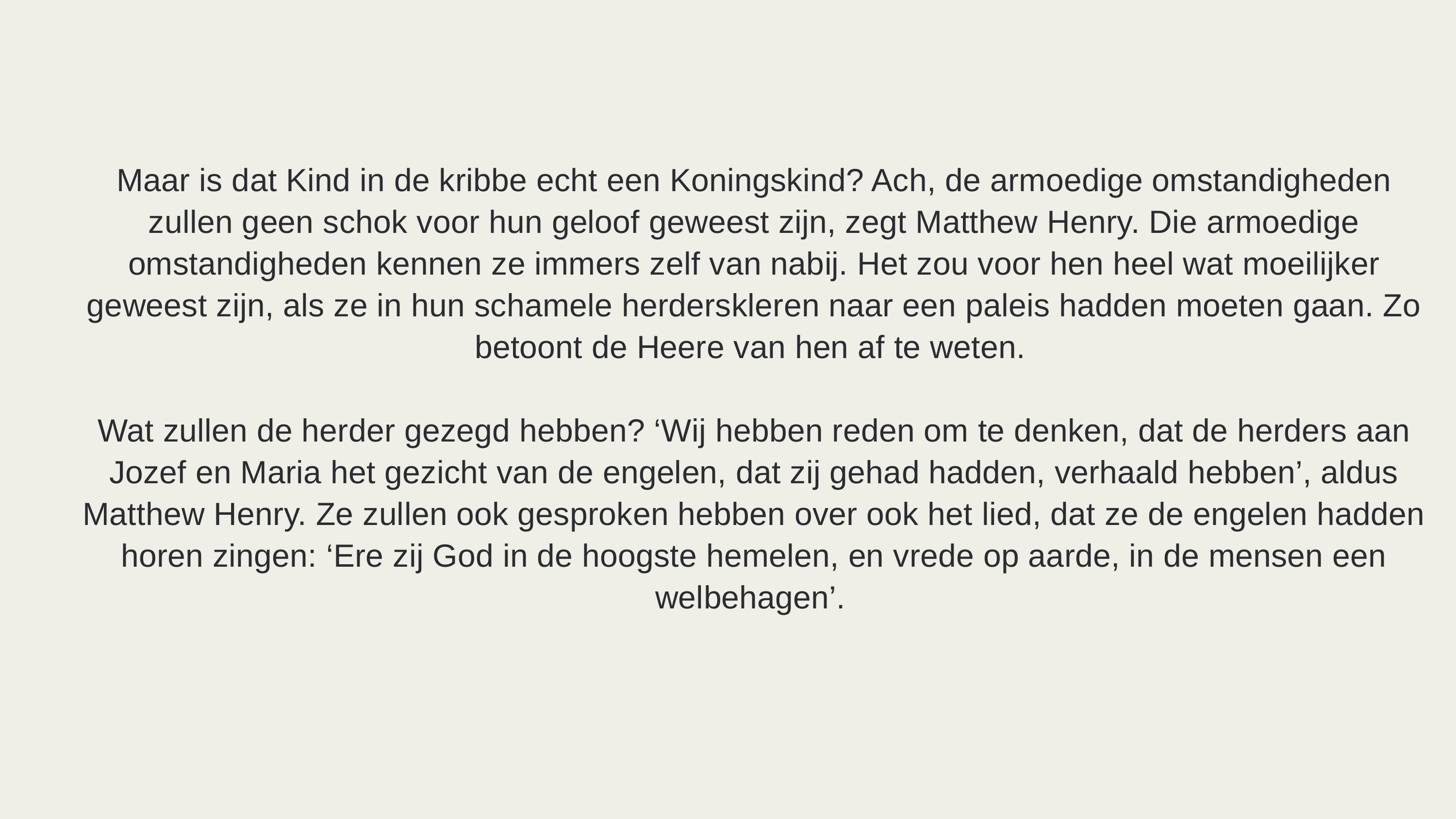

Maar is dat Kind in de kribbe echt een Koningskind? Ach, de armoedige omstandigheden zullen geen schok voor hun geloof geweest zijn, zegt Matthew Henry. Die armoedige omstandigheden kennen ze immers zelf van nabij. Het zou voor hen heel wat moeilijker geweest zijn, als ze in hun schamele herderskleren naar een paleis hadden moeten gaan. Zo betoont de Heere van hen af te weten.

Wat zullen de herder gezegd hebben? ‘Wij hebben reden om te denken, dat de herders aan Jozef en Maria het gezicht van de engelen, dat zij gehad hadden, verhaald hebben’, aldus Matthew Henry. Ze zullen ook gesproken hebben over ook het lied, dat ze de engelen hadden horen zingen: ‘Ere zij God in de hoogste hemelen, en vrede op aarde, in de mensen een welbehagen’.